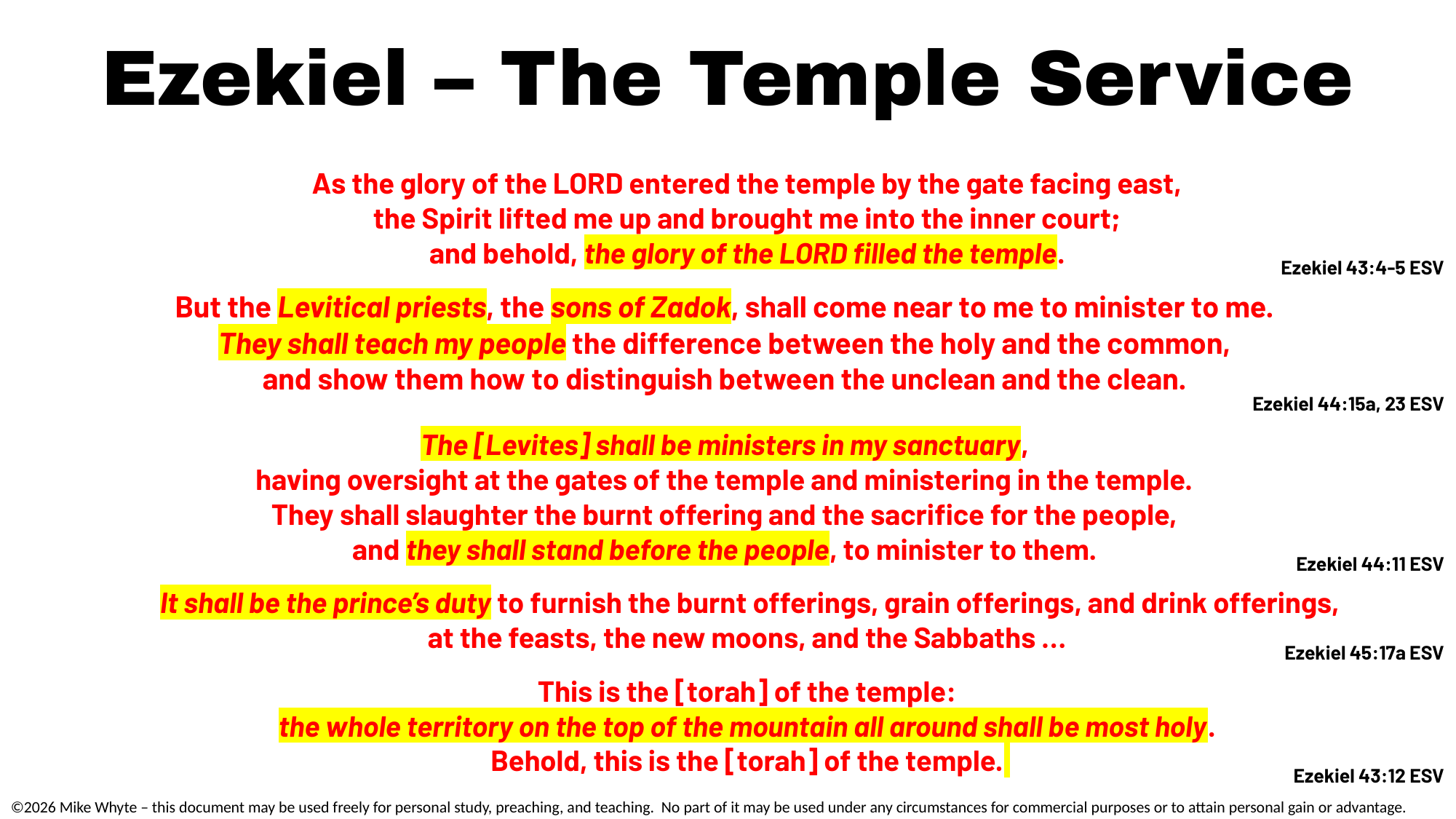

# Ezekiel – The Temple Service
As the glory of the LORD entered the temple by the gate facing east,
the Spirit lifted me up and brought me into the inner court;
and behold, the glory of the LORD filled the temple.
Ezekiel 43:4-5 ESV
But the Levitical priests, the sons of Zadok, shall come near to me to minister to me.
They shall teach my people the difference between the holy and the common,
and show them how to distinguish between the unclean and the clean.
Ezekiel 44:15a, 23 ESV
The [Levites] shall be ministers in my sanctuary,
having oversight at the gates of the temple and ministering in the temple.
They shall slaughter the burnt offering and the sacrifice for the people,
and they shall stand before the people, to minister to them.
Ezekiel 44:11 ESV
It shall be the prince’s duty to furnish the burnt offerings, grain offerings, and drink offerings,
at the feasts, the new moons, and the Sabbaths …
Ezekiel 45:17a ESV
This is the [torah] of the temple:
	the whole territory on the top of the mountain all around shall be most holy.
Behold, this is the [torah] of the temple.
Ezekiel 43:12 ESV
©2026 Mike Whyte – this document may be used freely for personal study, preaching, and teaching.  No part of it may be used under any circumstances for commercial purposes or to attain personal gain or advantage.